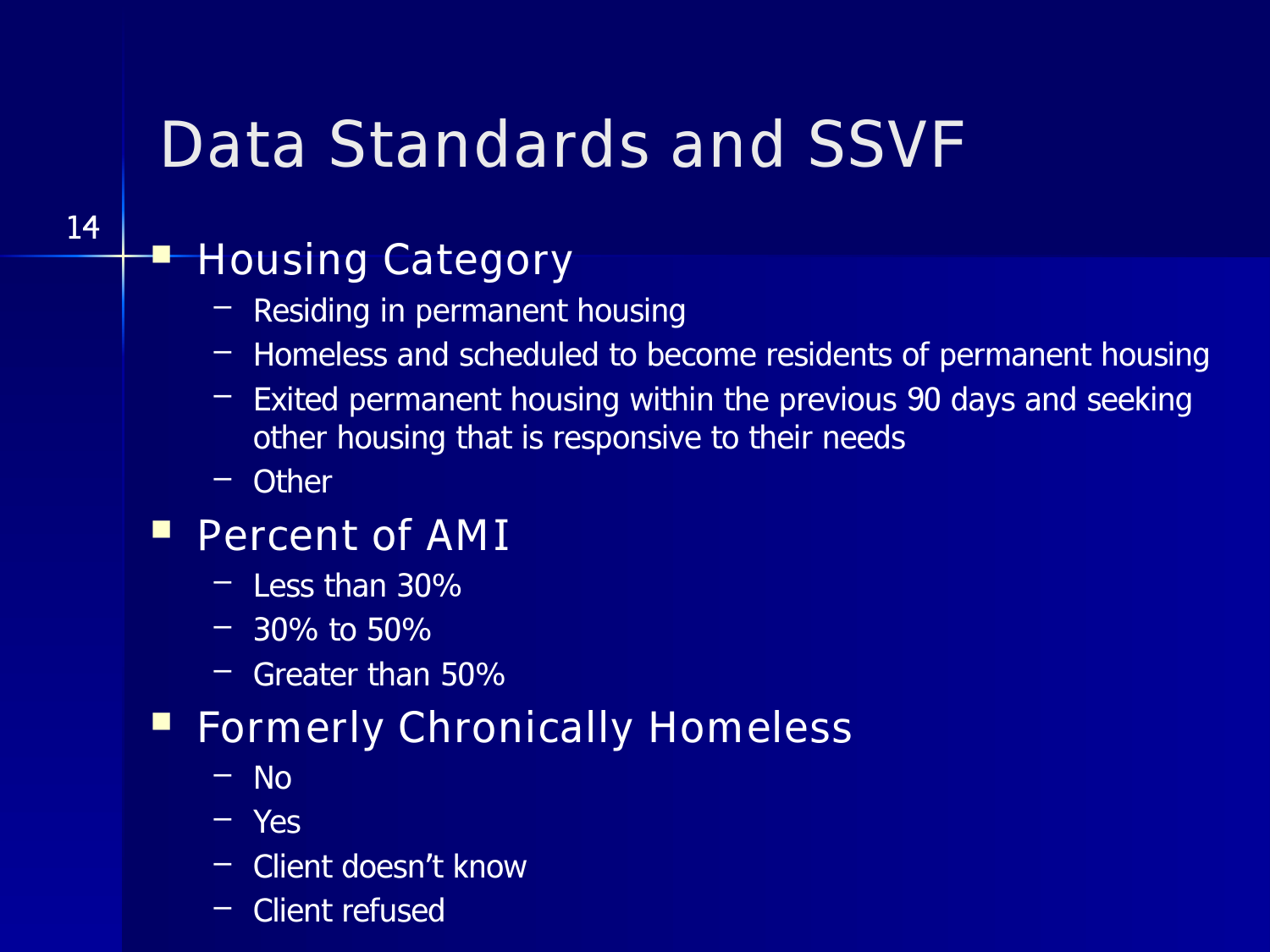

Data Standards and SSVF
14
Housing Category
Residing in permanent housing
Homeless and scheduled to become residents of permanent housing
Exited permanent housing within the previous 90 days and seeking other housing that is responsive to their needs
Other
Percent of AMI
Less than 30%
30% to 50%
Greater than 50%
Formerly Chronically Homeless
No
Yes
Client doesn’t know
Client refused